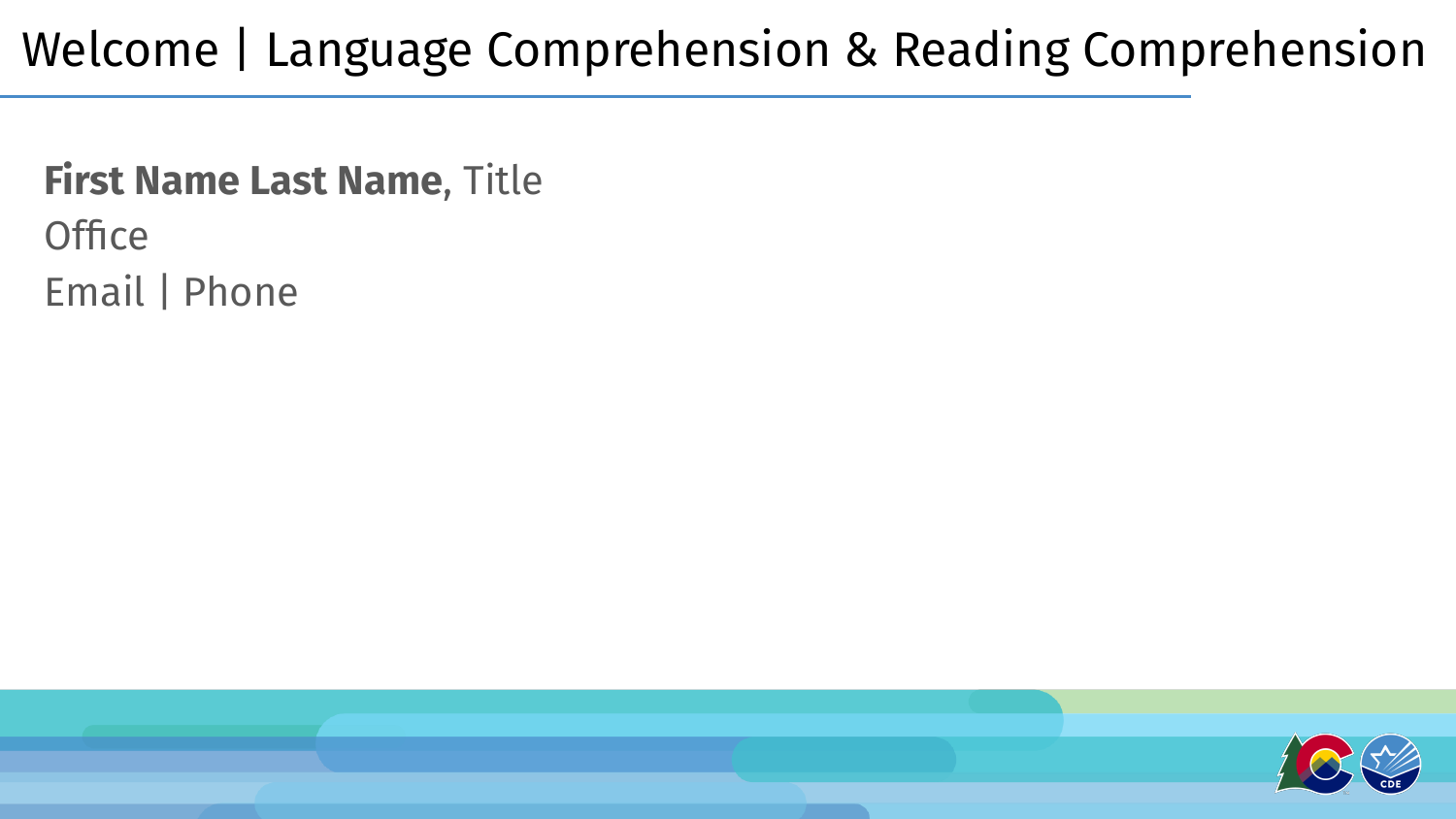

# Welcome | Language Comprehension & Reading Comprehension
First Name Last Name, Title
Office
Email | Phone